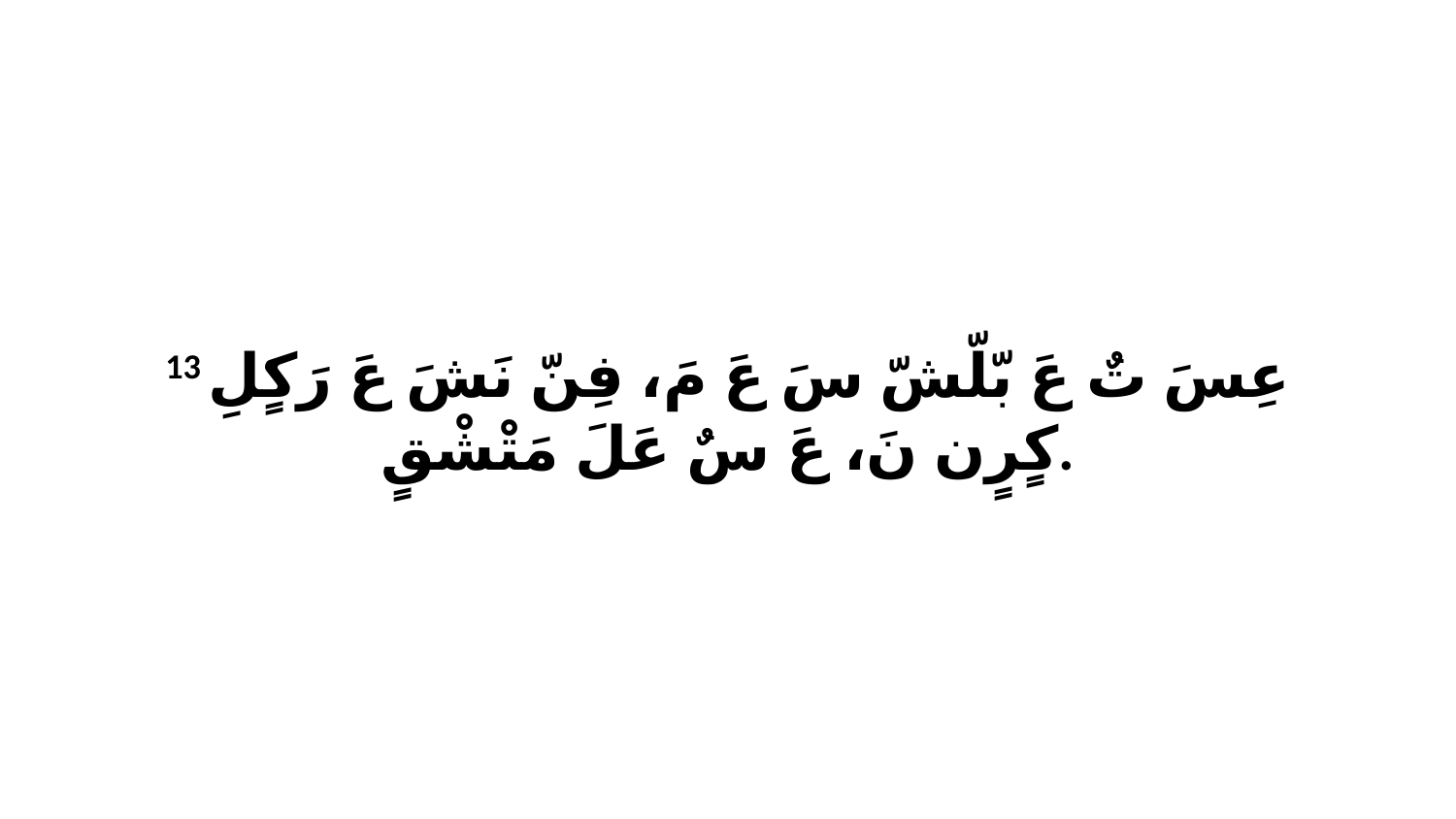

13 عِسَ تٌ عَ بّلّشّ سَ عَ مَ، فِنّ نَشَ عَ رَكٍلِ كٍرٍن نَ، عَ سٌ عَلَ مَتْشْقٍ.